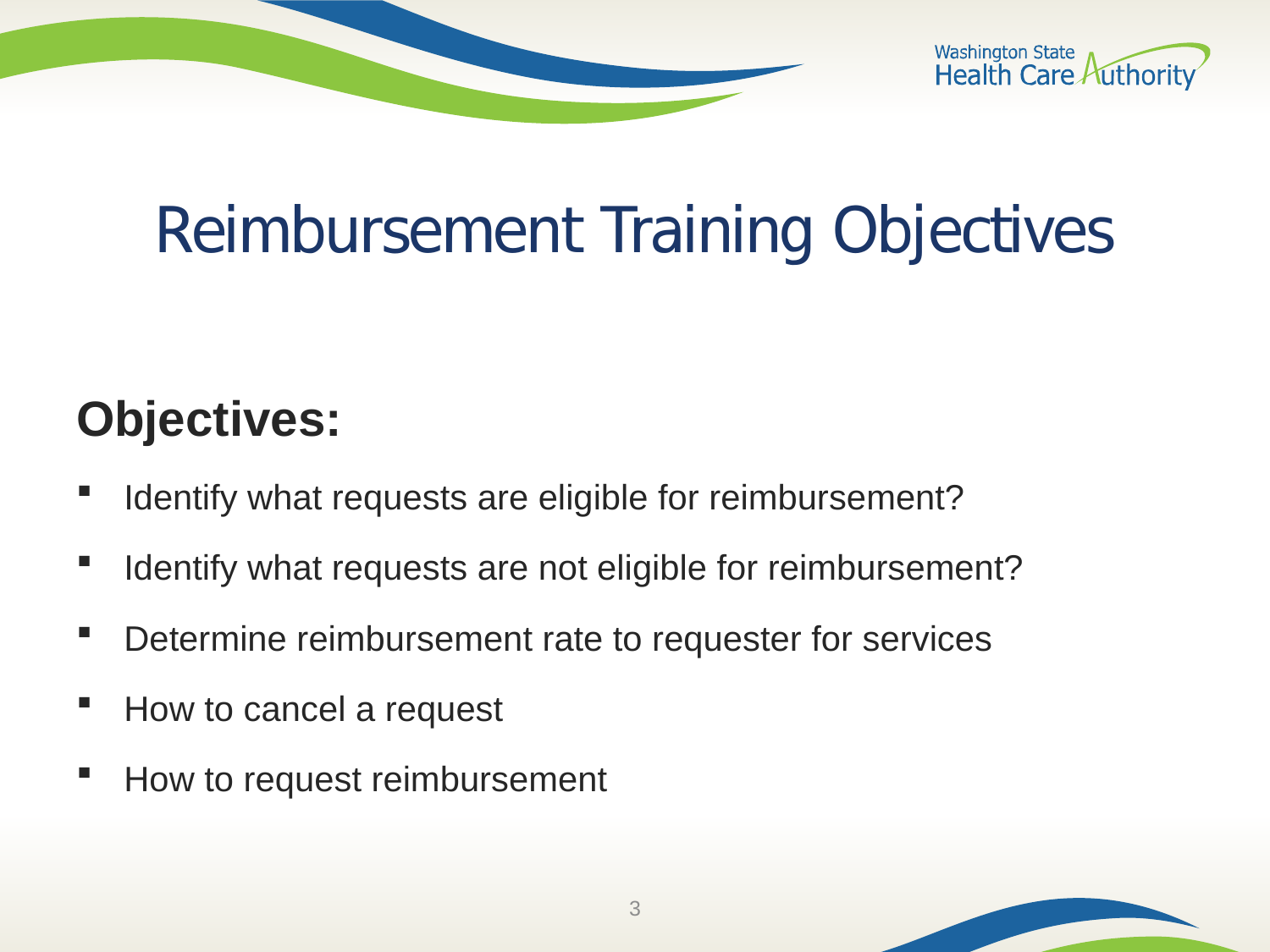

# Reimbursement Training Objectives
Objectives:
Identify what requests are eligible for reimbursement?
Identify what requests are not eligible for reimbursement?
Determine reimbursement rate to requester for services
How to cancel a request
How to request reimbursement

3